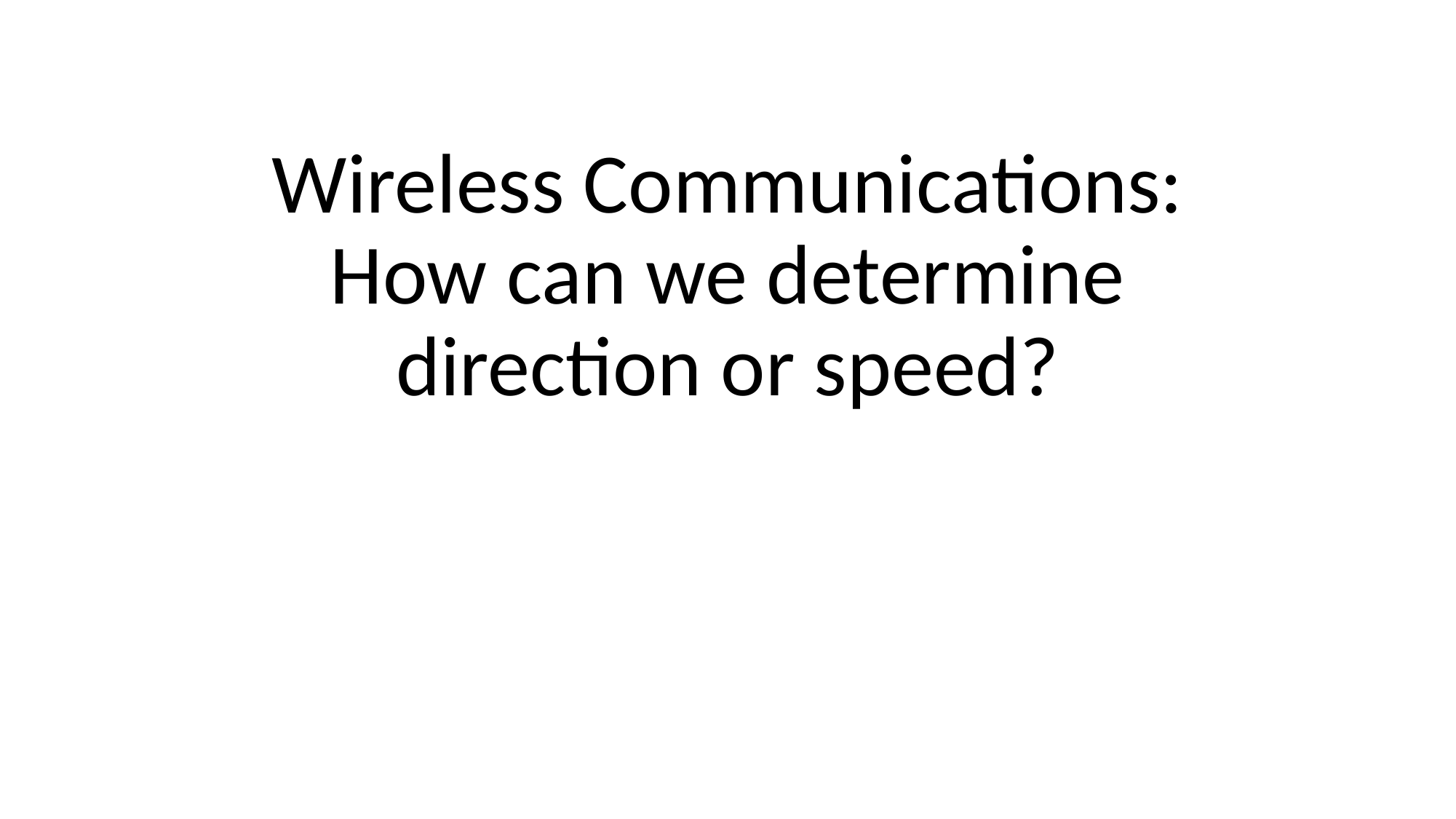

# Wireless Communications: How can we determine direction or speed?